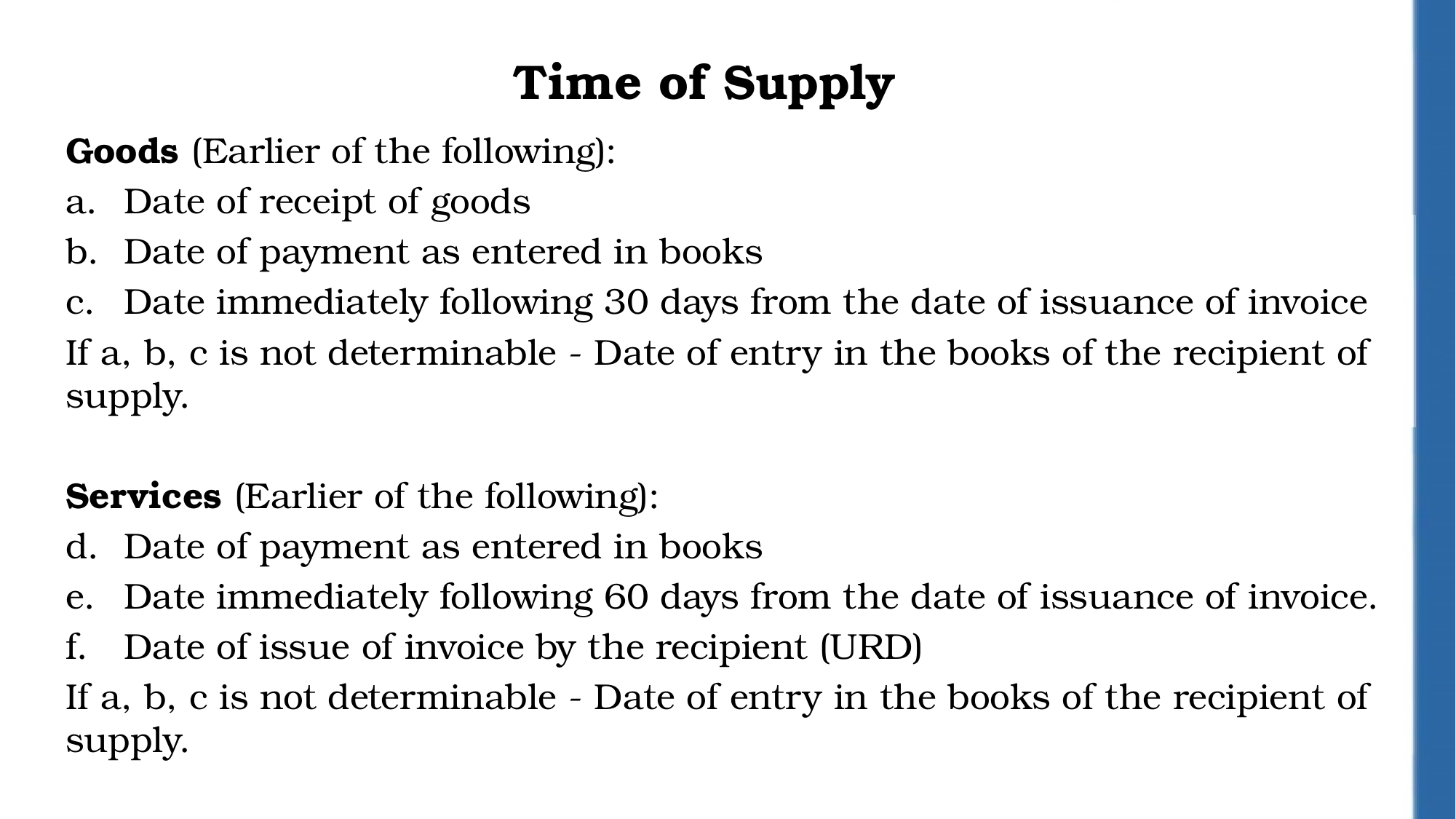

Time of Supply
Goods (Earlier of the following):
Date of receipt of goods
Date of payment as entered in books
Date immediately following 30 days from the date of issuance of invoice
If a, b, c is not determinable - Date of entry in the books of the recipient of supply.

Services (Earlier of the following):
Date of payment as entered in books
Date immediately following 60 days from the date of issuance of invoice.
Date of issue of invoice by the recipient (URD)
If a, b, c is not determinable - Date of entry in the books of the recipient of supply.